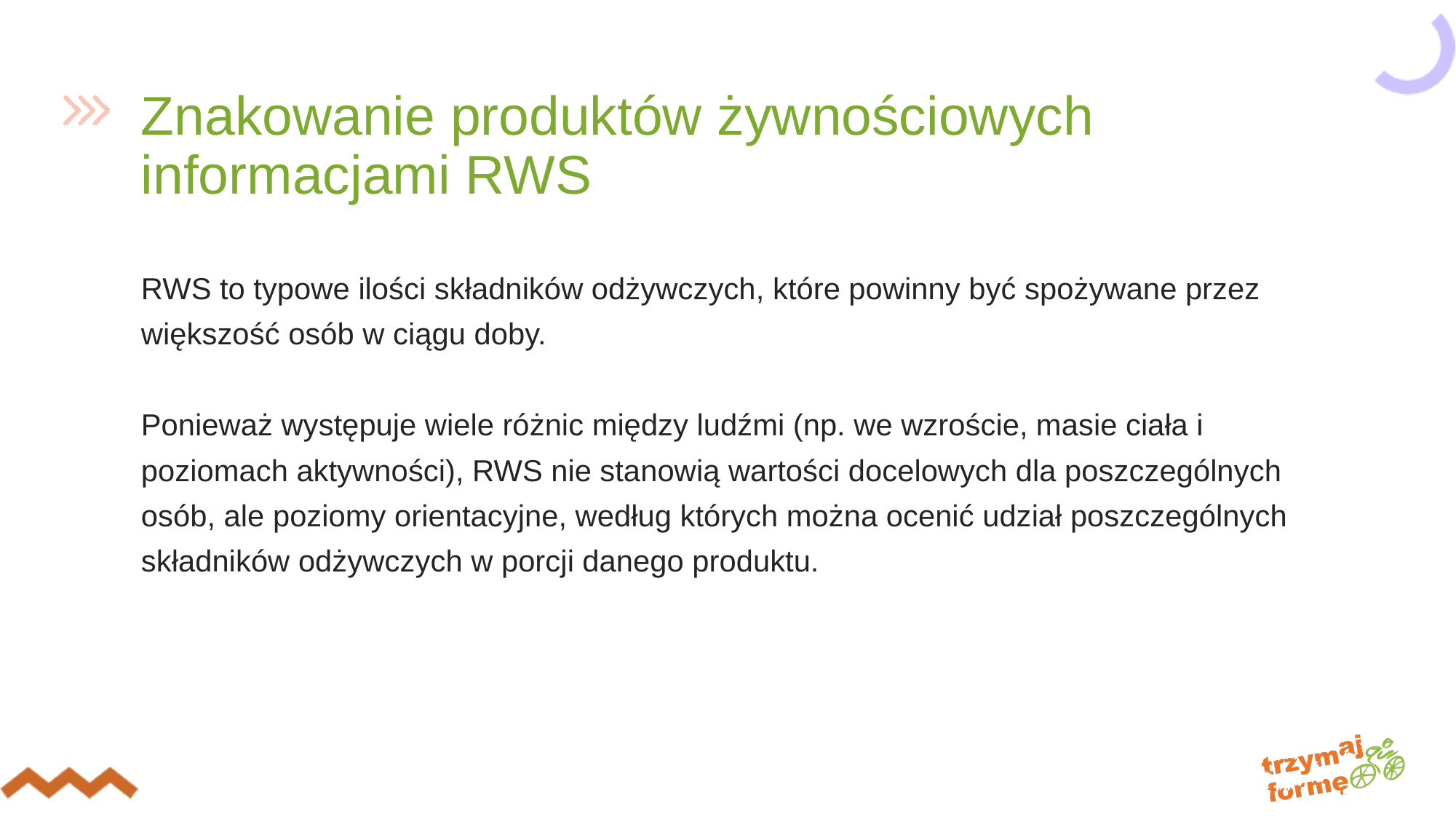

Znakowanie produktów żywnościowych informacjami RWS
RWS to typowe ilości składników odżywczych, które powinny być spożywane przez większość osób w ciągu doby.
Ponieważ występuje wiele różnic między ludźmi (np. we wzroście, masie ciała i poziomach aktywności), RWS nie stanowią wartości docelowych dla poszczególnych osób, ale poziomy orientacyjne, według których można ocenić udział poszczególnych składników odżywczych w porcji danego produktu.